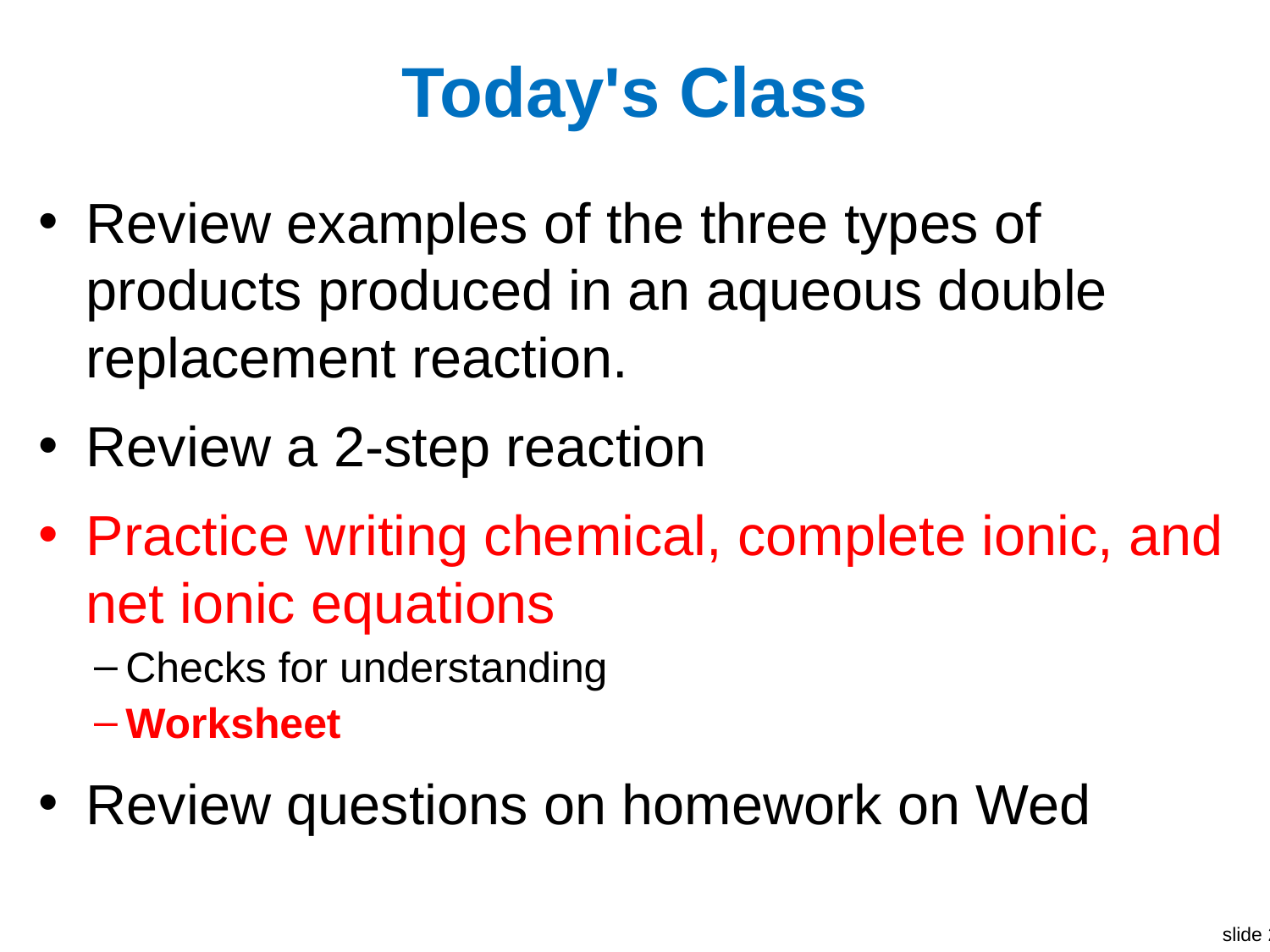

# Today's Class
Review examples of the three types of products produced in an aqueous double replacement reaction.
Review a 2-step reaction
Practice writing chemical, complete ionic, and net ionic equations
Checks for understanding
Worksheet
Review questions on homework on Wed